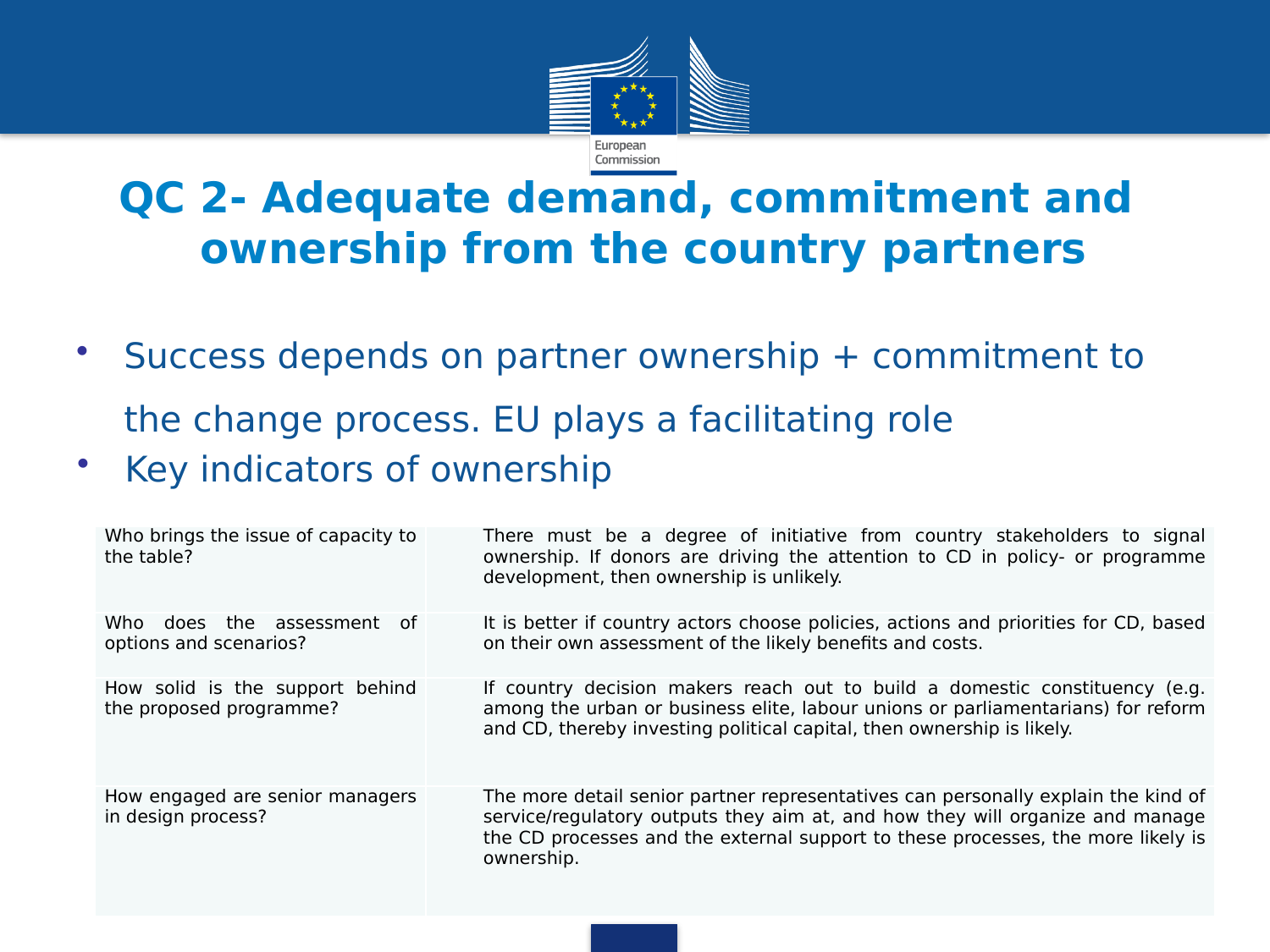

# QC 2- Adequate demand, commitment and ownership from the country partners
Success depends on partner ownership + commitment to the change process. EU plays a facilitating role
Key indicators of ownership

| Who brings the issue of capacity to the table? | There must be a degree of initiative from country stakeholders to signal ownership. If donors are driving the attention to CD in policy- or programme development, then ownership is unlikely. |
| --- | --- |
| Who does the assessment of options and scenarios? | It is better if country actors choose policies, actions and priorities for CD, based on their own assessment of the likely benefits and costs. |
| How solid is the support behind the proposed programme? | If country decision makers reach out to build a domestic constituency (e.g. among the urban or business elite, labour unions or parliamentarians) for reform and CD, thereby investing political capital, then ownership is likely. |
| How engaged are senior managers in design process? | The more detail senior partner representatives can personally explain the kind of service/regulatory outputs they aim at, and how they will organize and manage the CD processes and the external support to these processes, the more likely is ownership. |